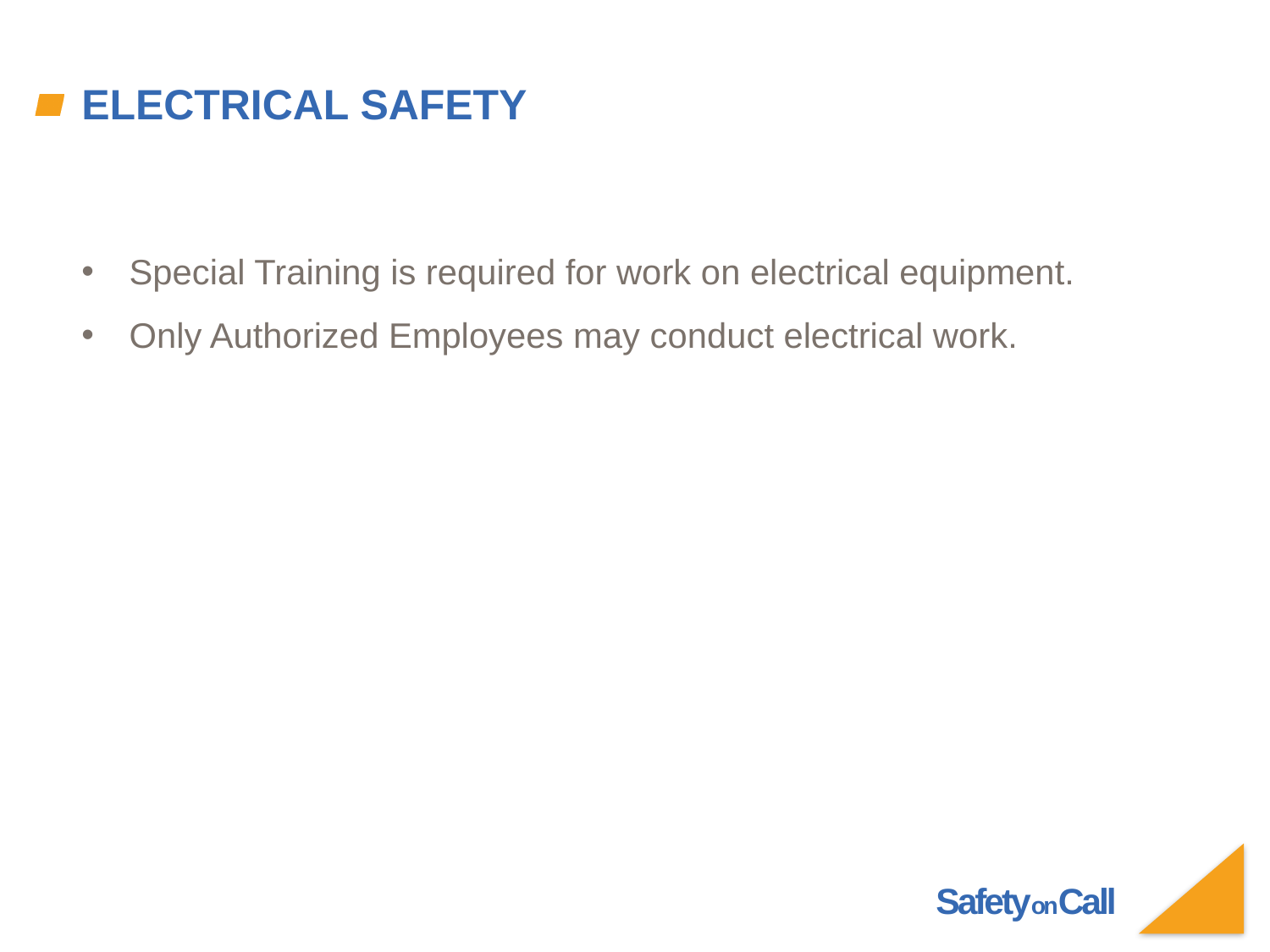

# Electrical Safety
Special Training is required for work on electrical equipment.
Only Authorized Employees may conduct electrical work.